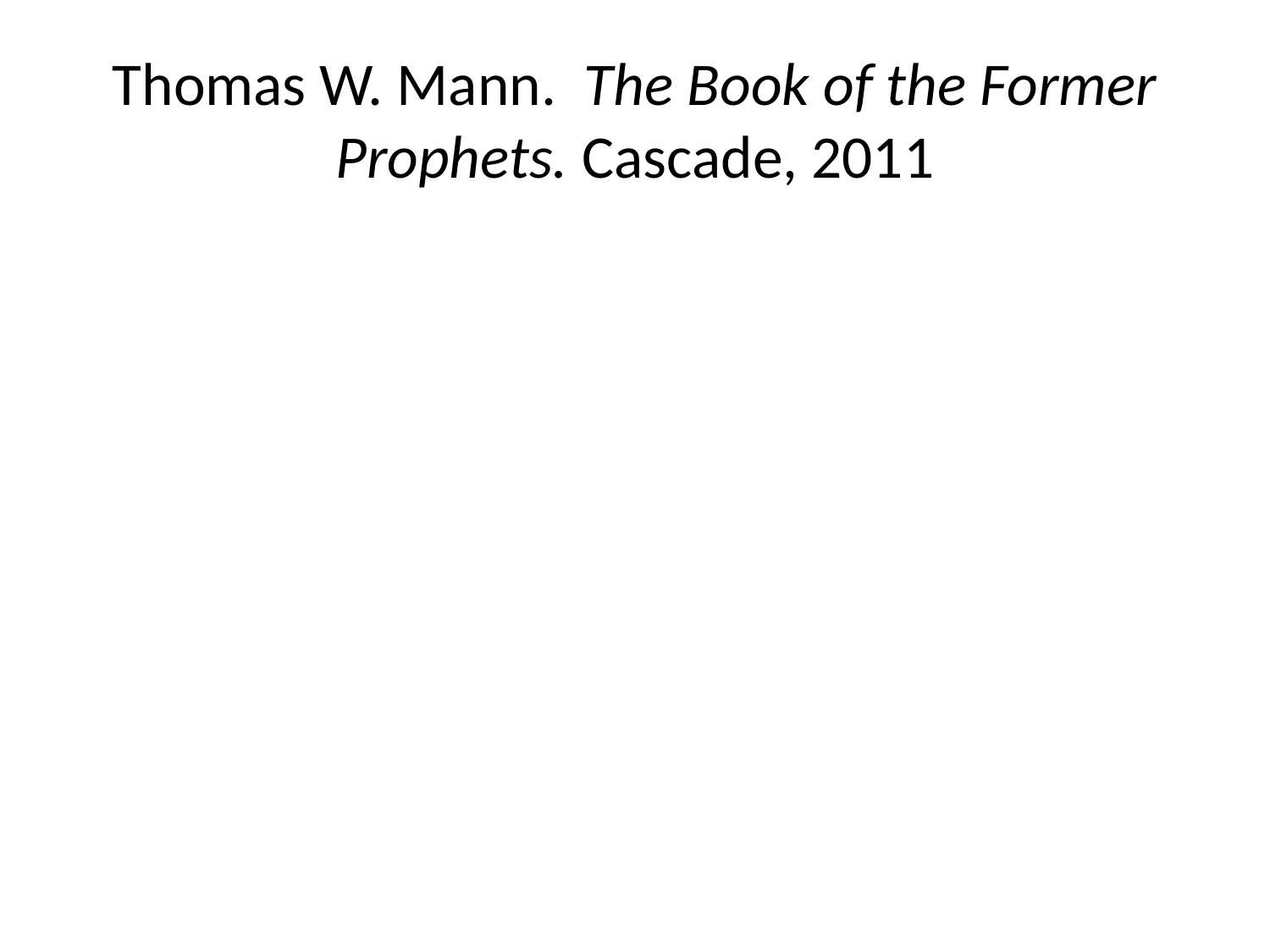

# Thomas W. Mann.  The Book of the Former Prophets. Cascade, 2011